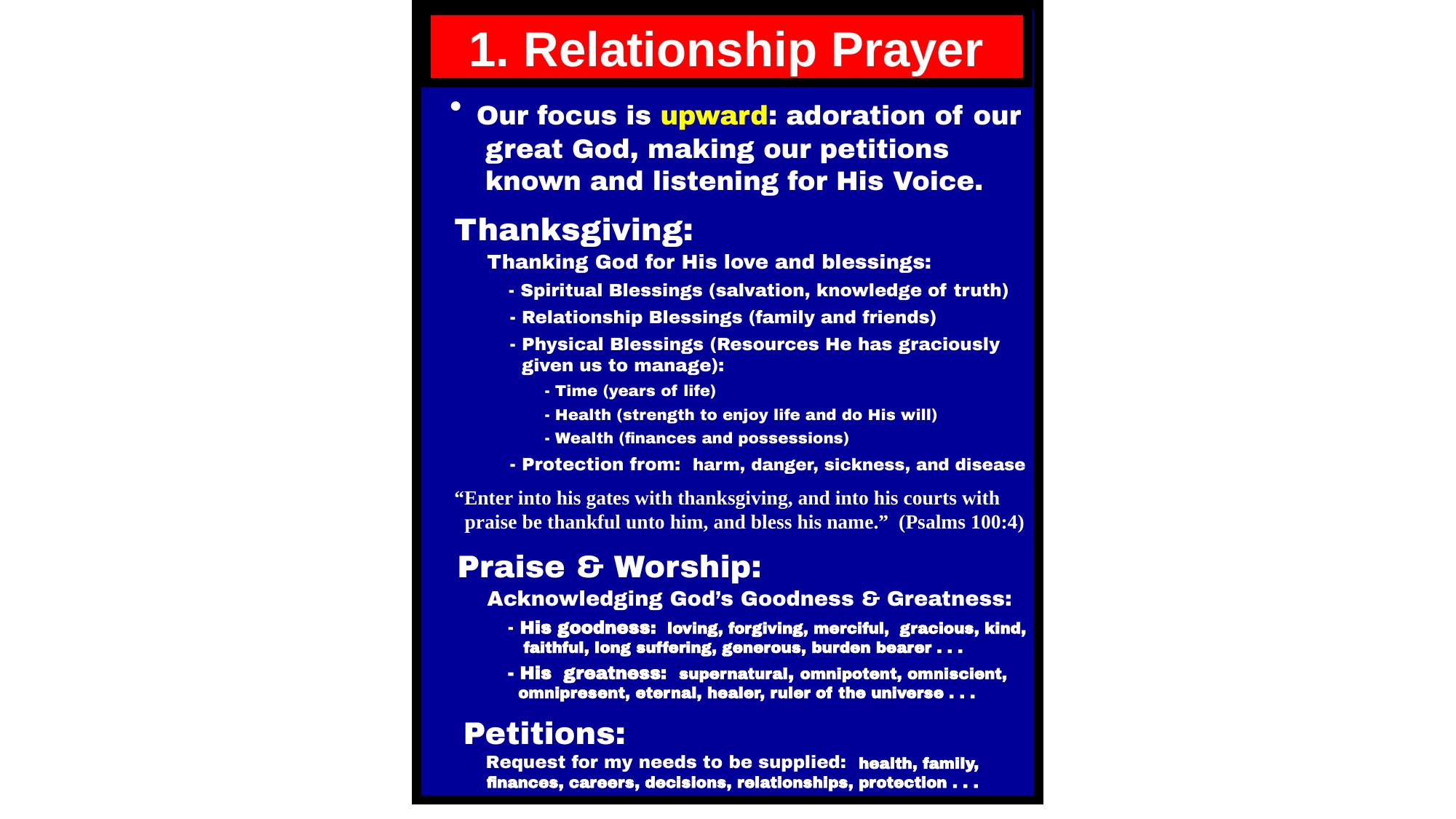

Our focus is upward: adoration of our
    great God, making our petitions
    known and listening for His Voice.

 Thanksgiving:
     Thanking God for His love and blessings:

           - Spiritual Blessings (salvation, knowledge of truth)

          - Relationship Blessings (family and friends)

          - Physical Blessings (Resources He has graciously
            given us to manage):

                  - Time (years of life)

                  - Health (strength to enjoy life and do His will)

                  - Wealth (finances and possessions)

          - Protection from:  harm, danger, sickness, and disease

 “Enter into his gates with thanksgiving, and into his courts with   praise be thankful unto him, and bless his name.”  (Psalms 100:4)

 Praise & Worship:
     Acknowledging God’s Goodness & Greatness:

           - His goodness:  loving, forgiving, merciful,  gracious, kind,
              faithful, long suffering, generous, burden bearer . . .

           - His  greatness:  supernatural, omnipotent, omniscient,
             omnipresent, eternal, healer, ruler of the universe . . .

  Petitions:
      Request for my needs to be supplied:  health, family,
       finances, careers, decisions, relationships, protection . . .

1. Relationship Prayer